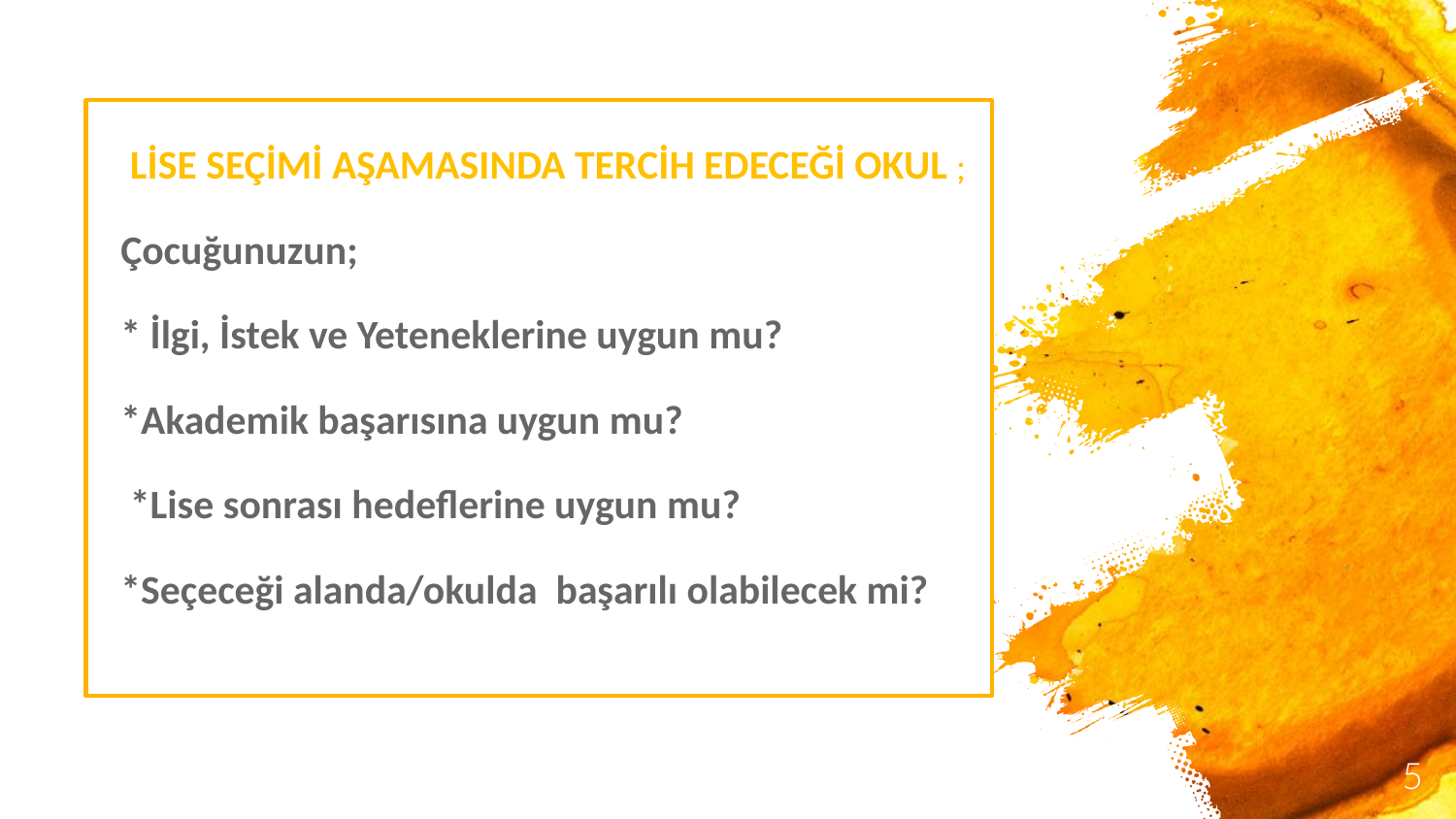

LİSE SEÇİMİ AŞAMASINDA TERCİH EDECEĞİ OKUL ;
Çocuğunuzun;
* İlgi, İstek ve Yeteneklerine uygun mu?
*Akademik başarısına uygun mu?
 *Lise sonrası hedeflerine uygun mu?
*Seçeceği alanda/okulda  başarılı olabilecek mi?

5